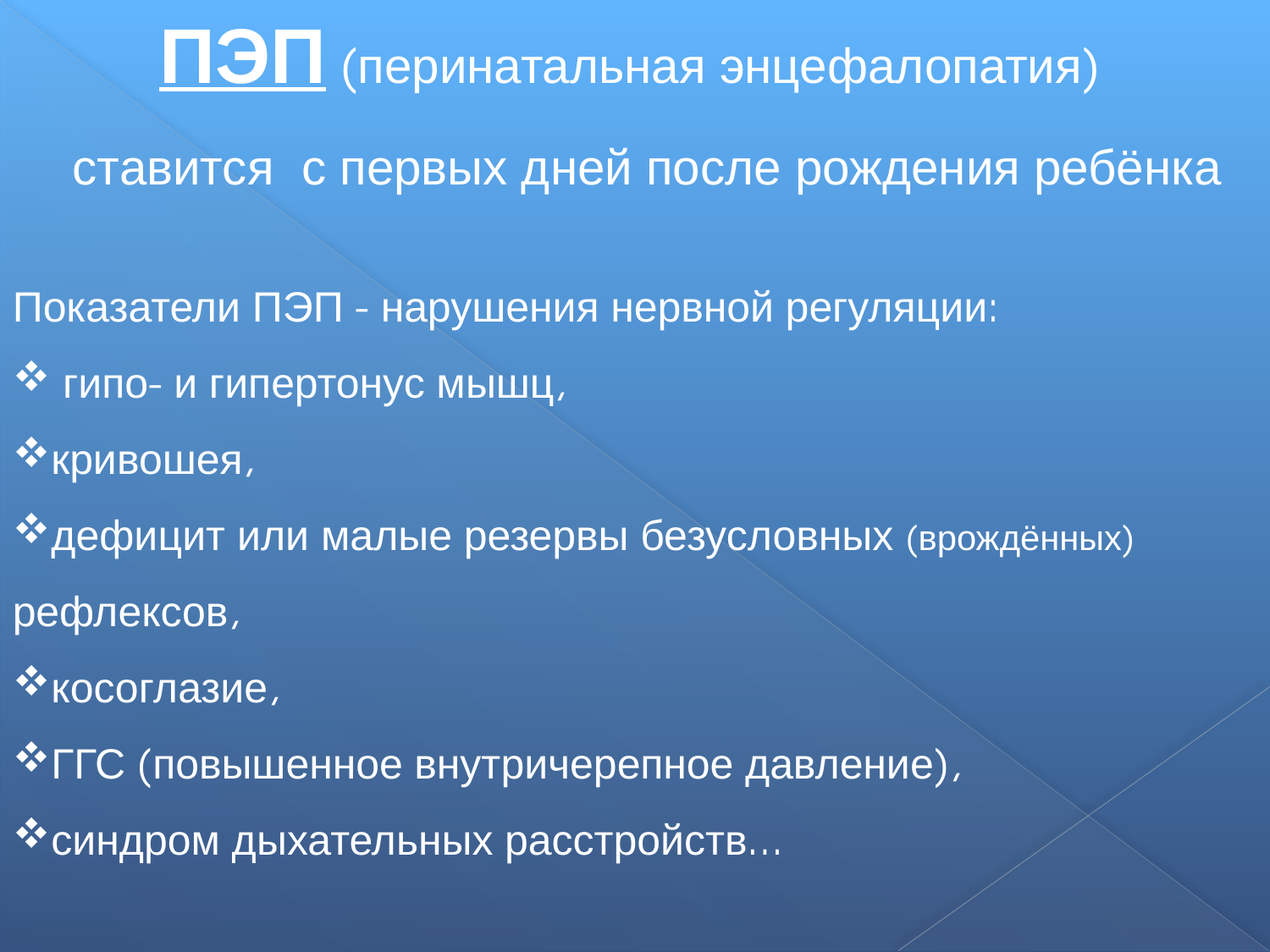

ПЭП (перинатальная энцефалопатия)
ставится  с первых дней после рождения ребёнка
Показатели ПЭП - нарушения нервной регуляции:
 гипо- и гипертонус мышц,
кривошея,
дефицит или малые резервы безусловных (врождённых) рефлексов,
косоглазие,
ГГС (повышенное внутричерепное давление),
синдром дыхательных расстройств…